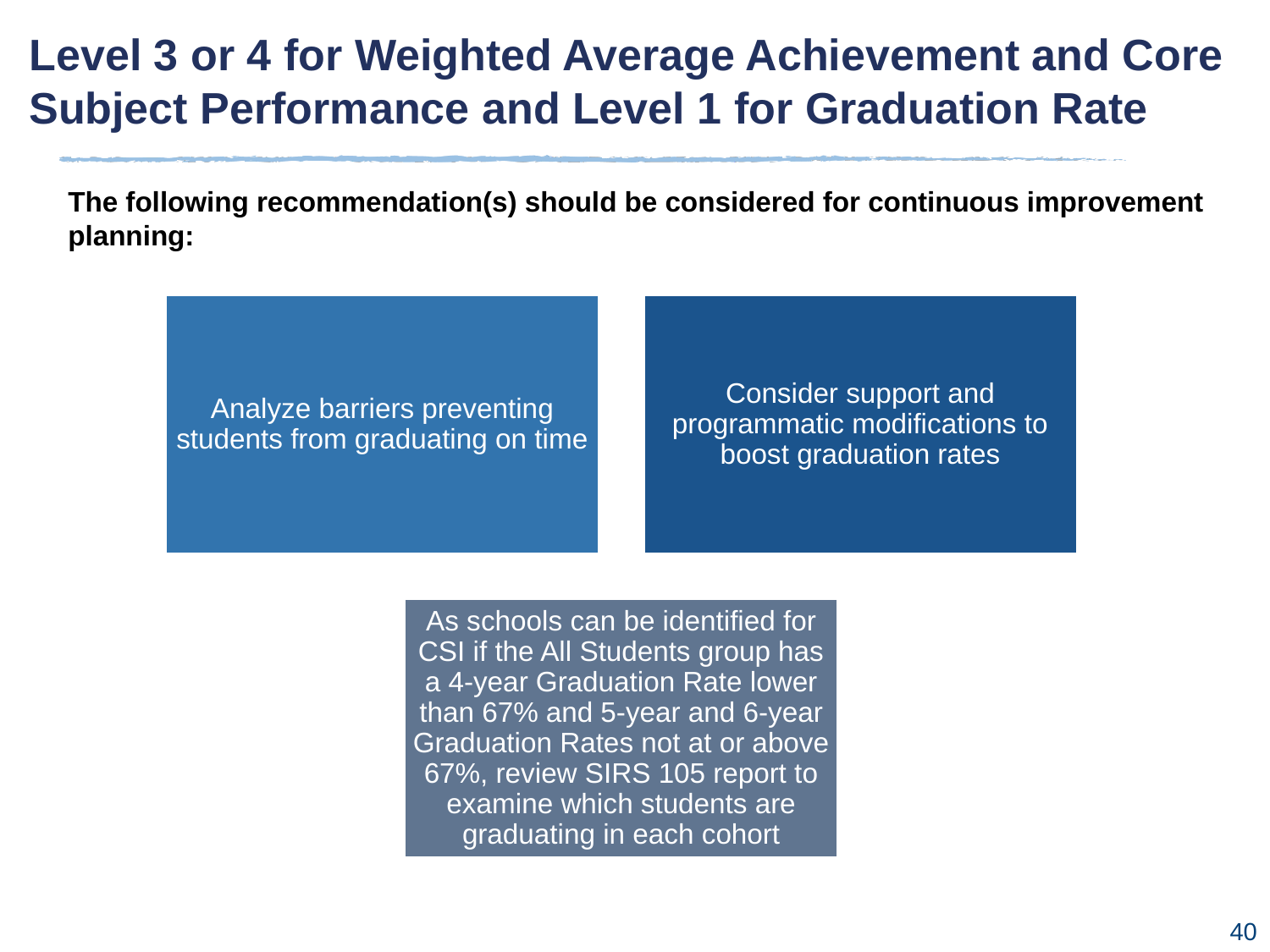

Level 3 or 4 for Weighted Average Achievement and Core Subject Performance and Level 1 for Graduation Rate
The following recommendation(s) should be considered for continuous improvement planning:
Analyze barriers preventing students from graduating on time
Consider support and programmatic modifications to boost graduation rates
As schools can be identified for CSI if the All Students group has a 4-year Graduation Rate lower than 67% and 5-year and 6-year Graduation Rates not at or above 67%, review SIRS 105 report to examine which students are graduating in each cohort

40